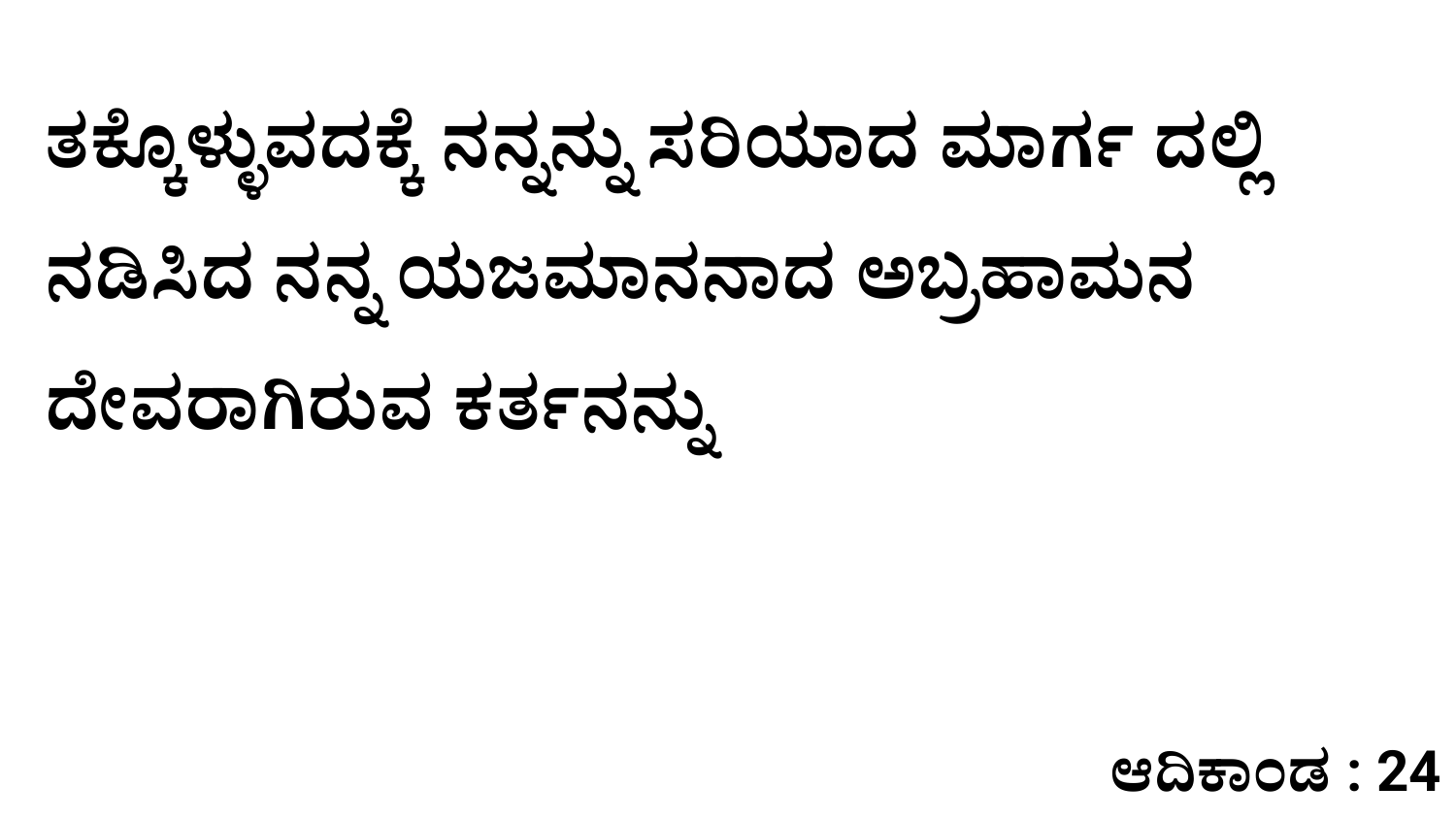

ತಕ್ಕೊಳ್ಳುವದಕ್ಕೆ ನನ್ನನ್ನು ಸರಿಯಾದ ಮಾರ್ಗ ದಲ್ಲಿ ನಡಿಸಿದ ನನ್ನ ಯಜಮಾನನಾದ ಅಬ್ರಹಾಮನ ದೇವರಾಗಿರುವ ಕರ್ತನನ್ನು
ಆದಿಕಾಂಡ : 24